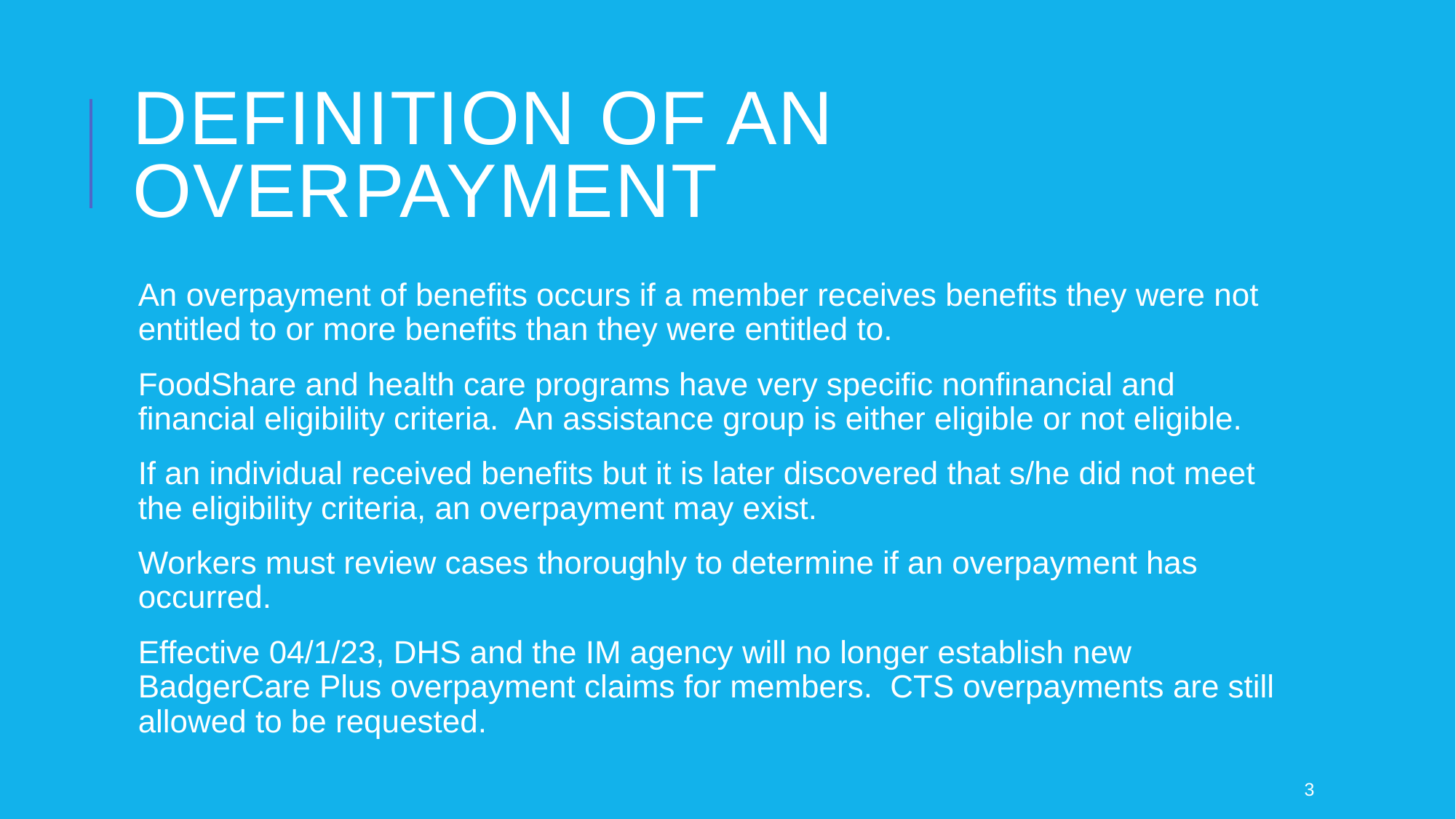

# Definition of an overpayment
An overpayment of benefits occurs if a member receives benefits they were not entitled to or more benefits than they were entitled to.
FoodShare and health care programs have very specific nonfinancial and financial eligibility criteria.  An assistance group is either eligible or not eligible.
If an individual received benefits but it is later discovered that s/he did not meet the eligibility criteria, an overpayment may exist.
Workers must review cases thoroughly to determine if an overpayment has occurred.
Effective 04/1/23, DHS and the IM agency will no longer establish new BadgerCare Plus overpayment claims for members.  CTS overpayments are still allowed to be requested.

3